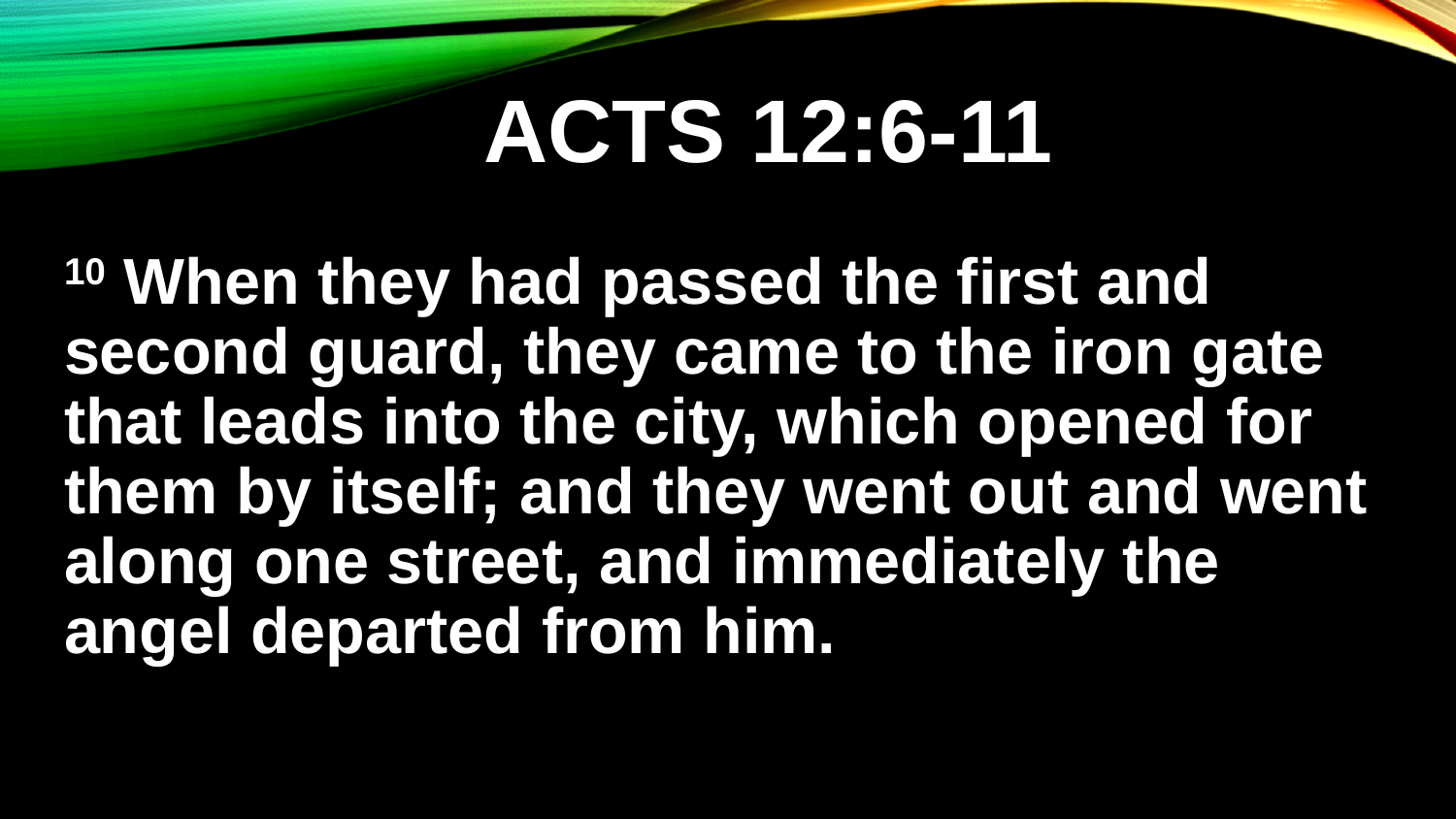

# Acts 12:6-11
10 When they had passed the first and second guard, they came to the iron gate that leads into the city, which opened for them by itself; and they went out and went along one street, and immediately the angel departed from him.